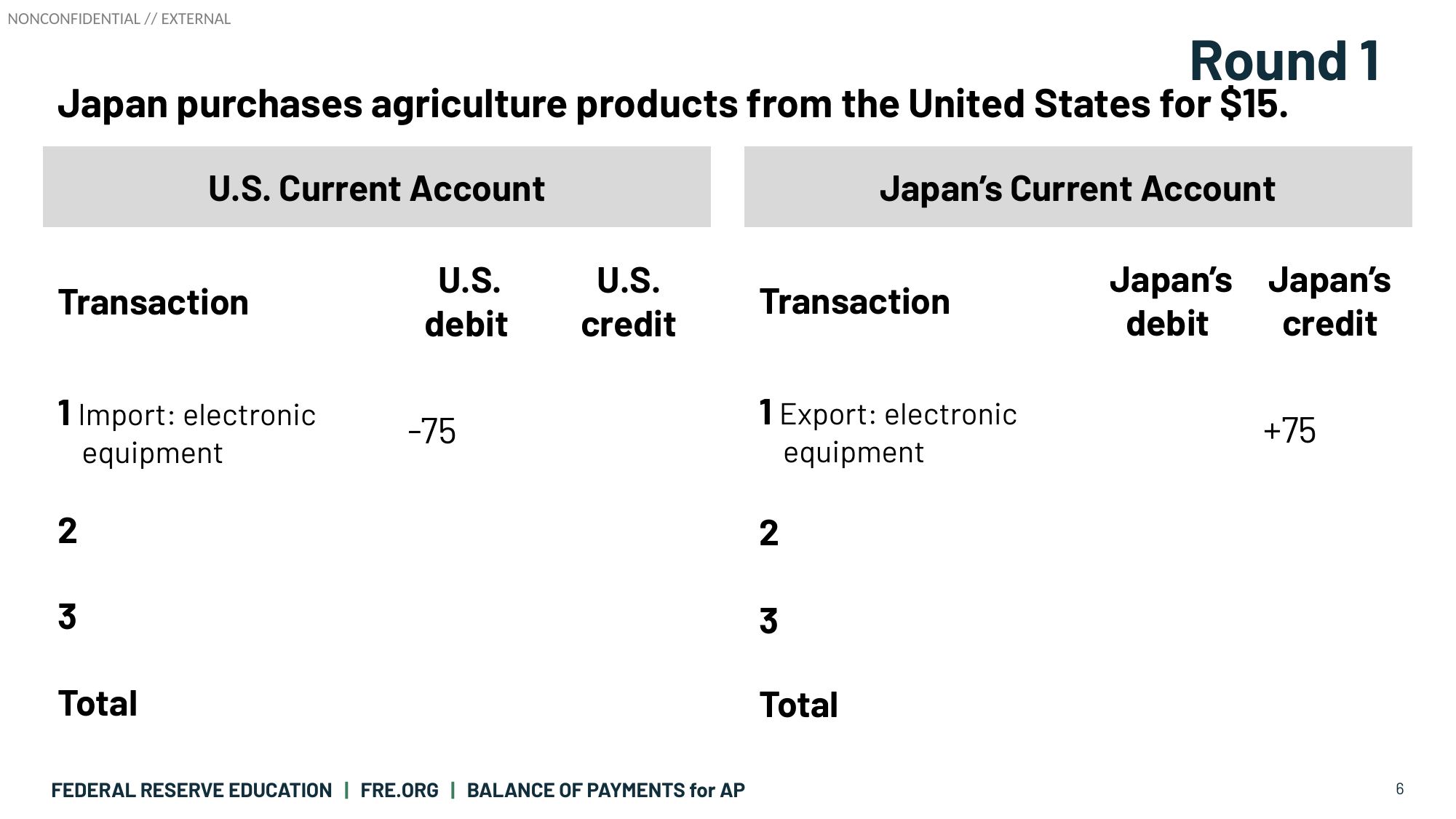

Round 1: Transaction 2
Round 1
Japan purchases agriculture products from the United States for $15.
| U.S. Current Account |  |  |
| --- | --- | --- |
| Transaction | U.S. debit | U.S. credit |
| 1 Import: electronic equipment | -75 |  |
| 2 |  |  |
| 3 |  |  |
| Total |  |  |
| Japan’s Current Account |  |  |
| --- | --- | --- |
| Transaction | Japan’s debit | Japan’s credit |
| 1 Export: electronic equipment |  | +75 |
| 2 |  |  |
| 3 |  |  |
| Total |  |  |